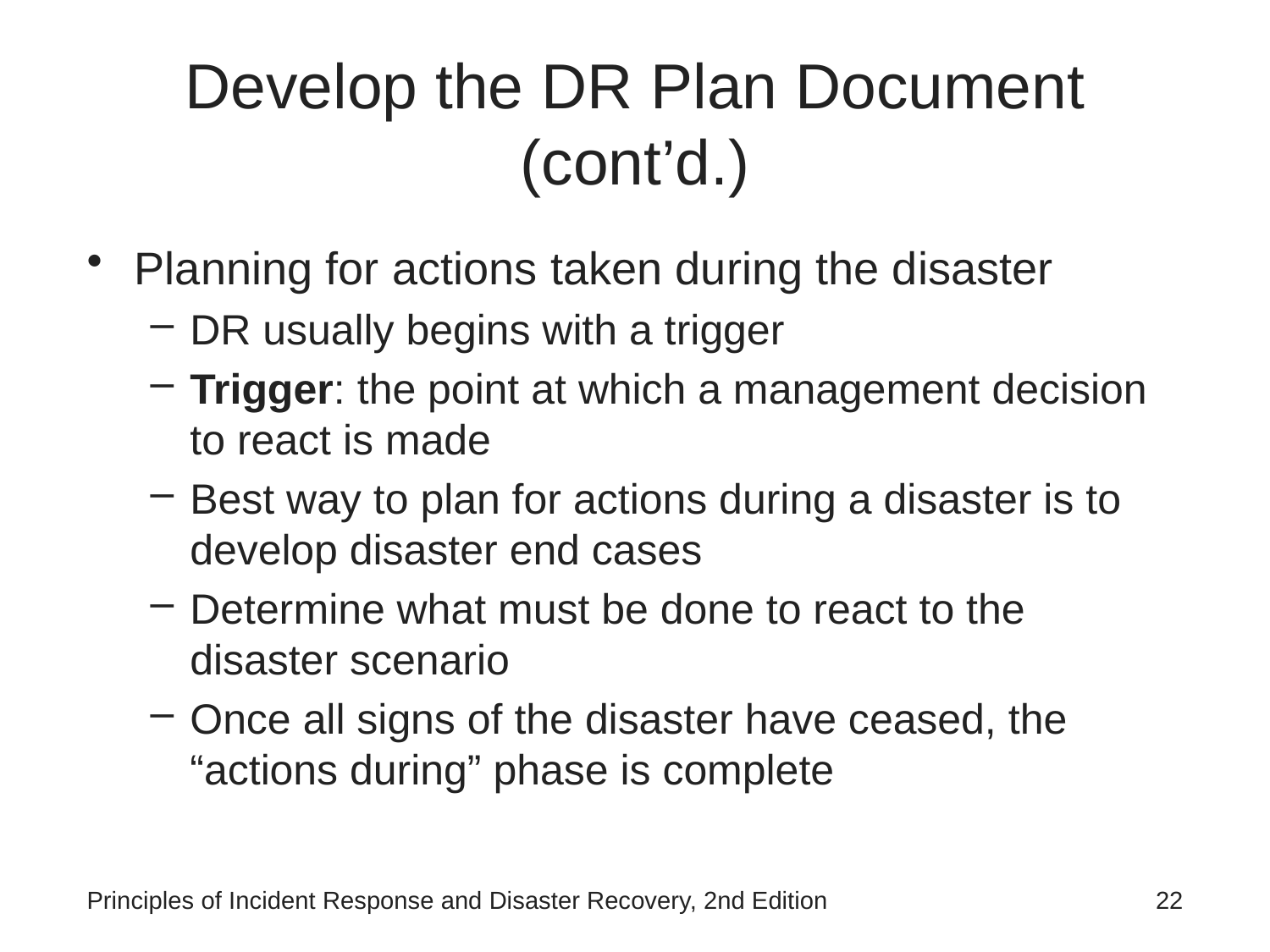

# Develop the DR Plan Document (cont’d.)
Planning for actions taken during the disaster
DR usually begins with a trigger
Trigger: the point at which a management decision to react is made
Best way to plan for actions during a disaster is to develop disaster end cases
Determine what must be done to react to the  disaster scenario
Once all signs of the disaster have ceased, the “actions during” phase is complete
Principles of Incident Response and Disaster Recovery, 2nd Edition
22